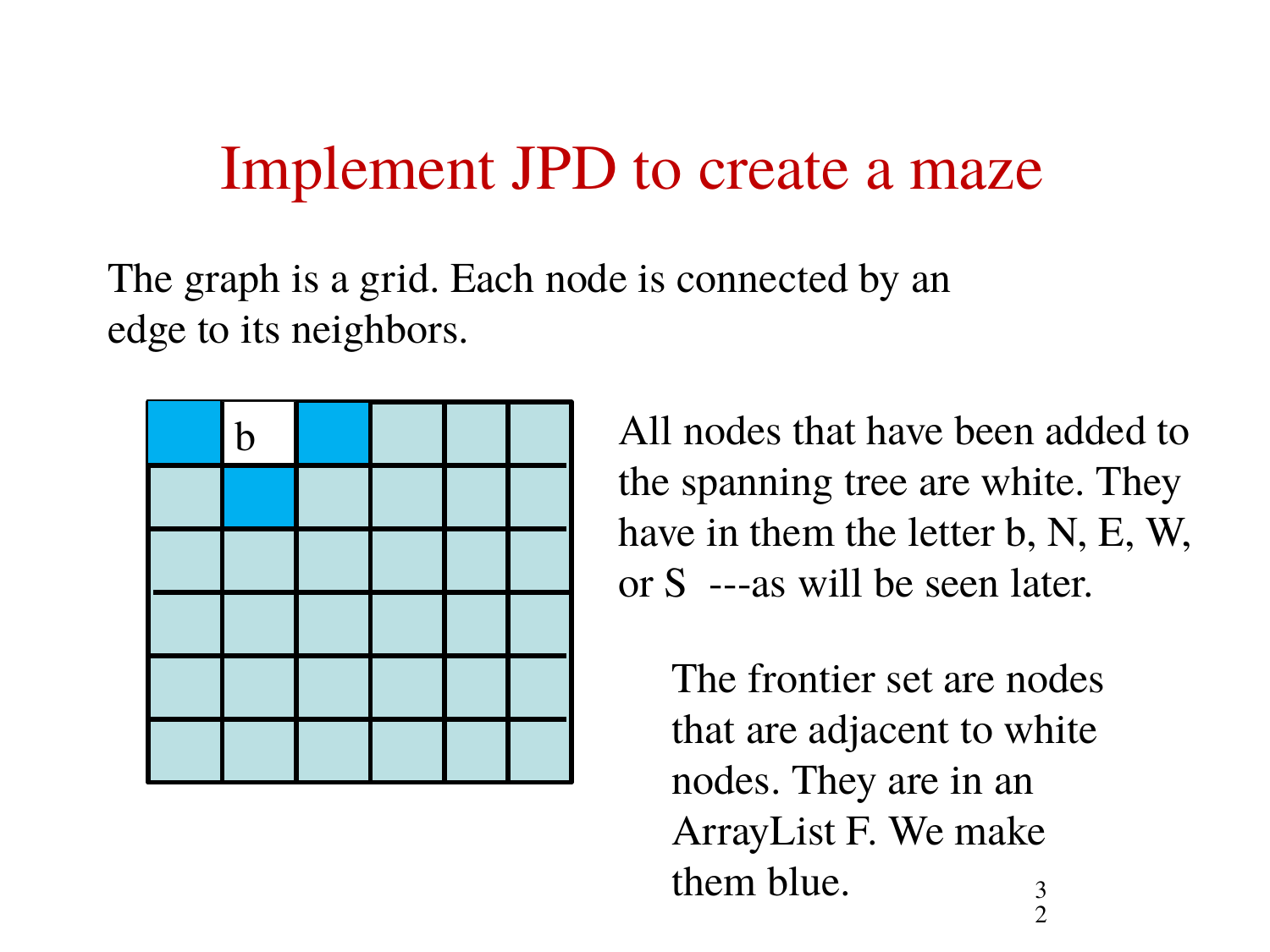

# Implement JPD to create a maze
The graph is a grid. Each node is connected by an edge to its neighbors.
All nodes that have been added to
the spanning tree are white. They have in them the letter b, N, E, W, or S  ---as will be seen later.

b

The frontier set are nodes that are adjacent to white nodes. They are in an ArrayList F. We make them blue.
32